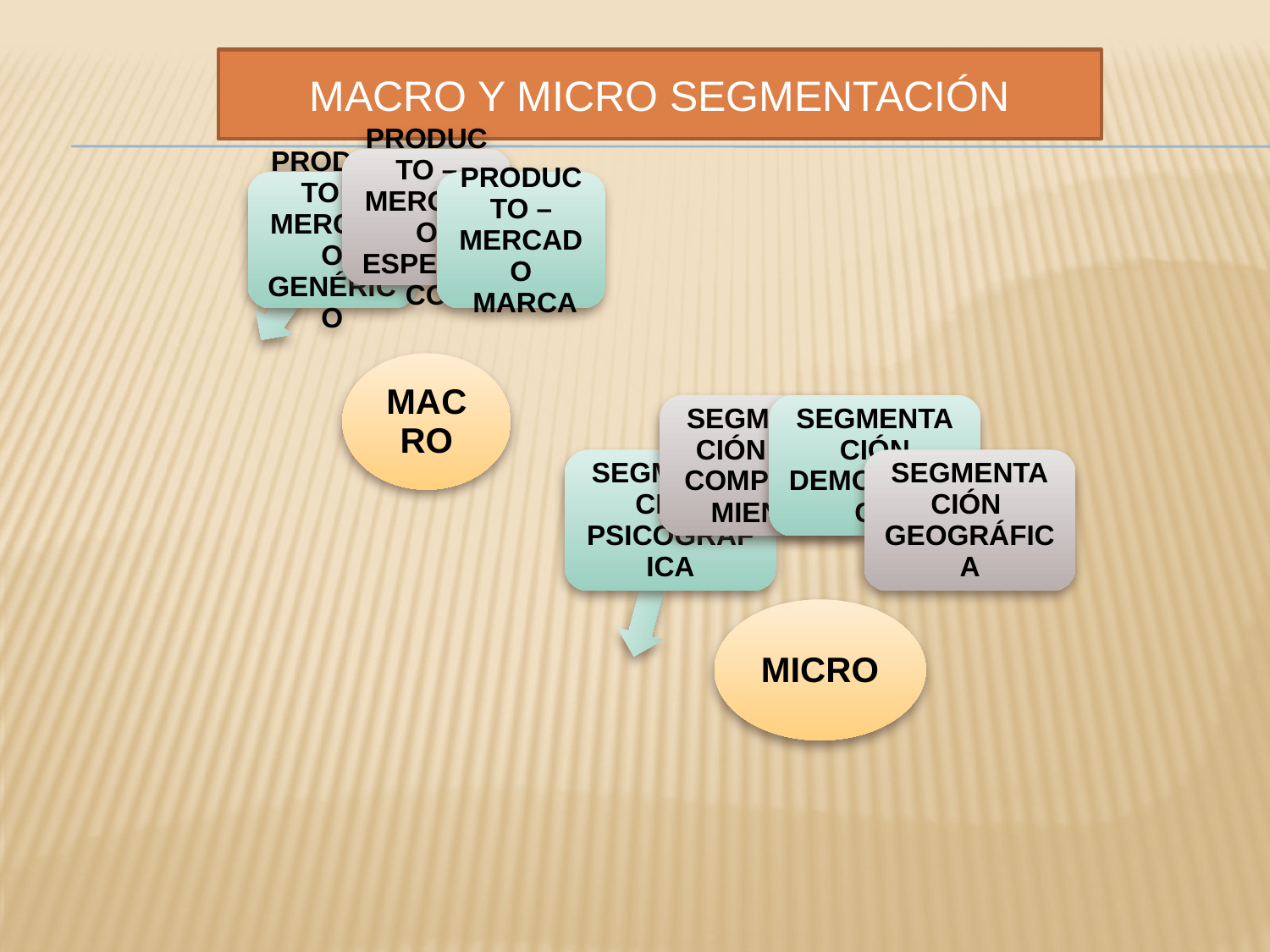

MACRO Y MICRO SEGMENTACIÓN
MACRO
 MARCA
MICRO
SEGMENTACIÓN